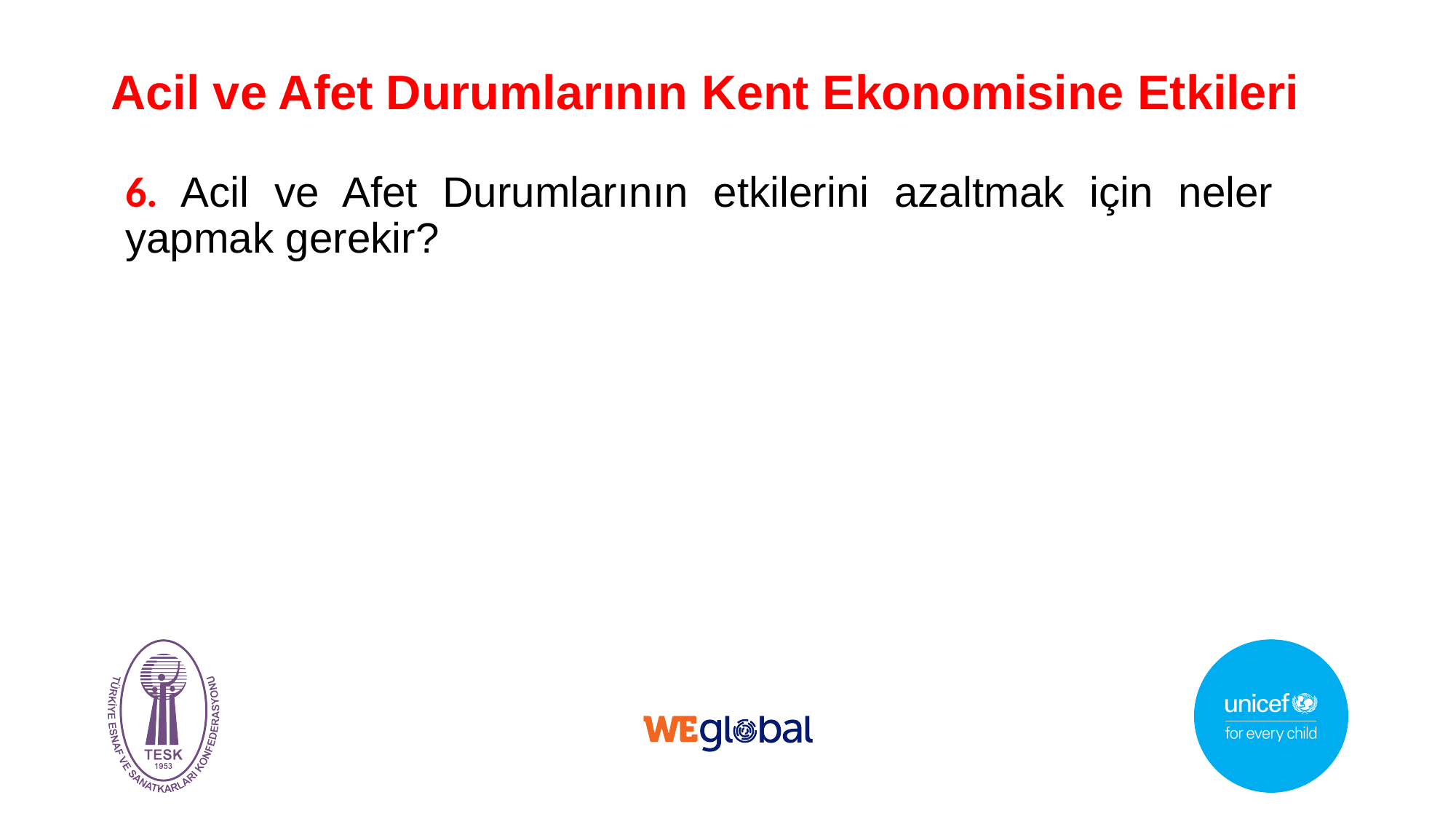

# Acil ve Afet Durumlarının Kent Ekonomisine Etkileri
6. Acil ve Afet Durumlarının etkilerini azaltmak için neler yapmak gerekir?